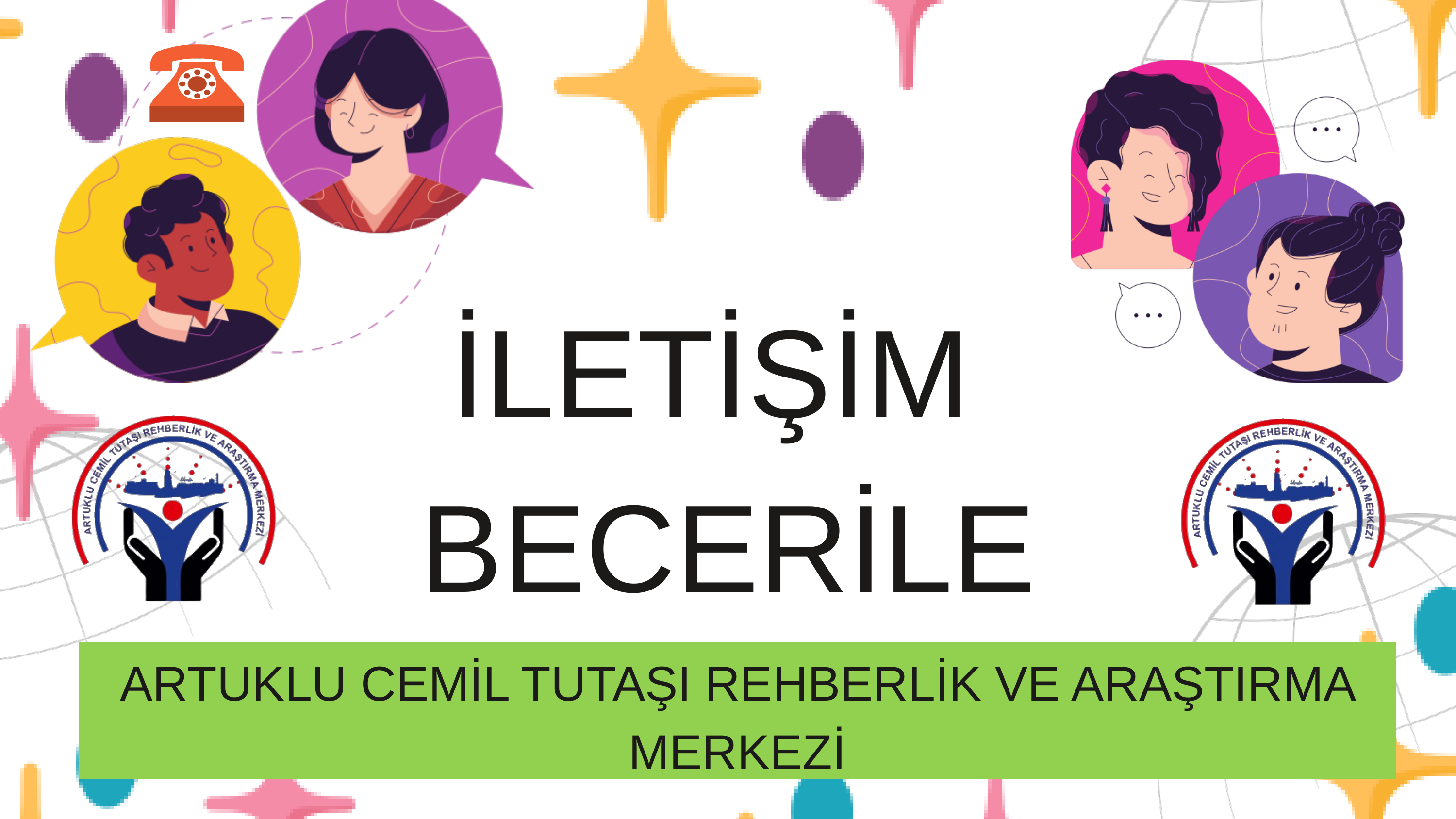

İLETİŞİM
BECERİLERİ

ARTUKLU CEMİL TUTAŞI REHBERLİK VE ARAŞTIRMA MERKEZİ